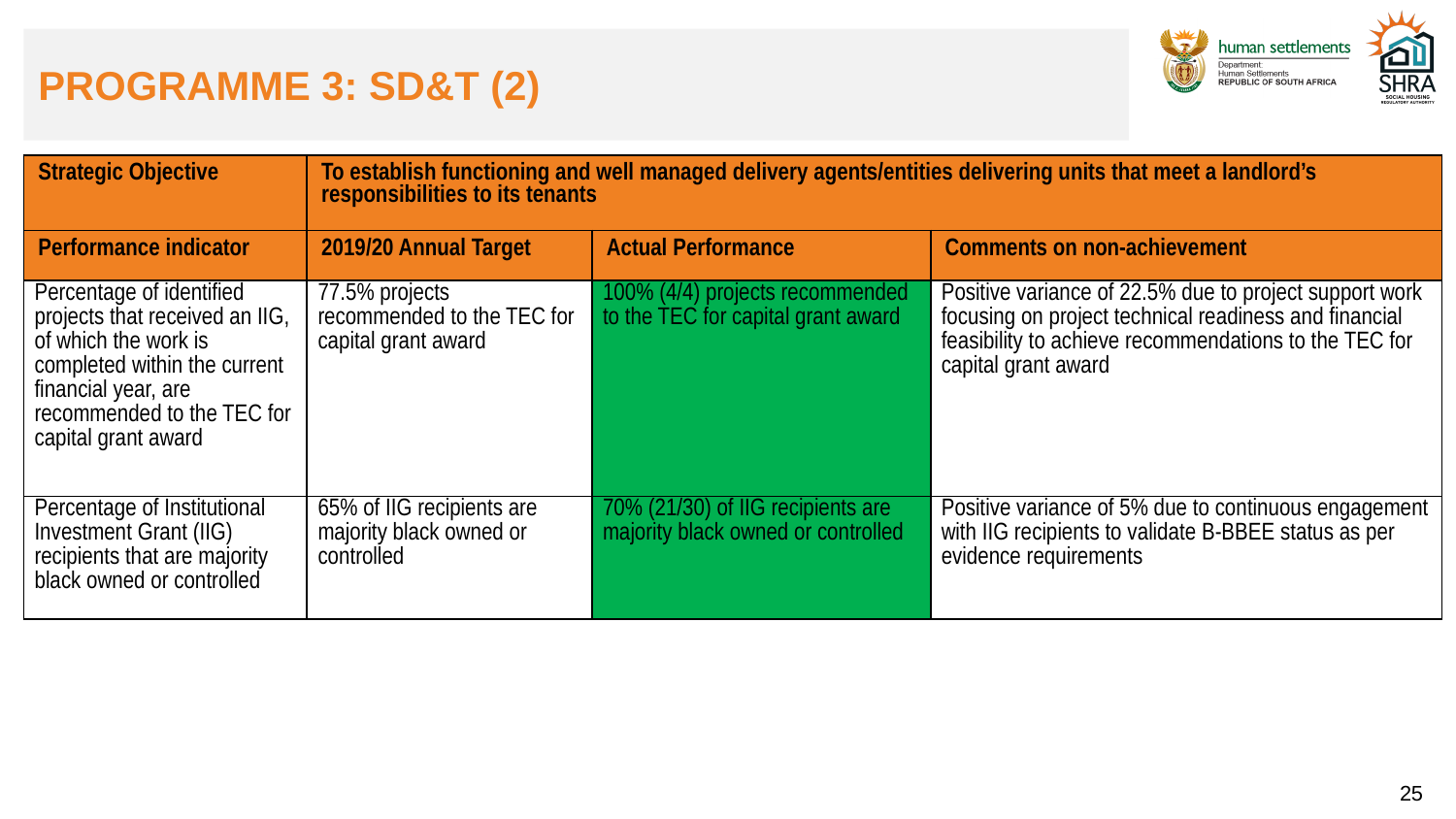

PROGRAMME 3: SD&T (2)
| Strategic Objective | To establish functioning and well managed delivery agents/entities delivering units that meet a landlord’s responsibilities to its tenants |  |  |
| --- | --- | --- | --- |
| Performance indicator | 2019/20 Annual Target | Actual Performance | Comments on non-achievement |
| Percentage of identified projects that received an IIG, of which the work is completed within the current financial year, are recommended to the TEC for capital grant award | 77.5% projects recommended to the TEC for capital grant award | 100% (4/4) projects recommended to the TEC for capital grant award | Positive variance of 22.5% due to project support work focusing on project technical readiness and financial feasibility to achieve recommendations to the TEC for capital grant award |
| Percentage of Institutional Investment Grant (IIG) recipients that are majority black owned or controlled | 65% of IIG recipients are majority black owned or controlled | 70% (21/30) of IIG recipients are majority black owned or controlled | Positive variance of 5% due to continuous engagement with IIG recipients to validate B-BBEE status as per evidence requirements |
25